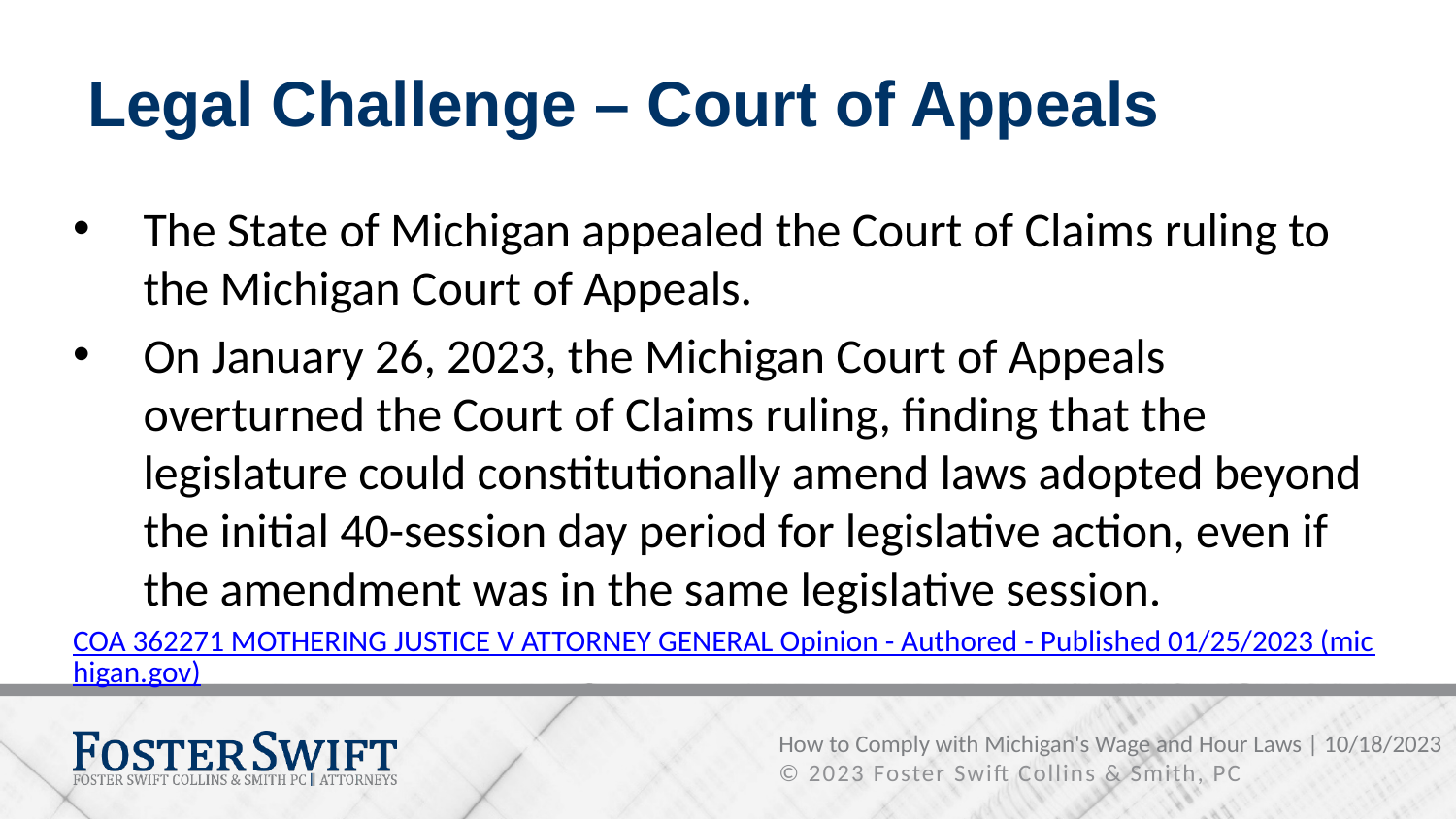

# Legal Challenge – Court of Appeals
The State of Michigan appealed the Court of Claims ruling to the Michigan Court of Appeals.
On January 26, 2023, the Michigan Court of Appeals overturned the Court of Claims ruling, finding that the legislature could constitutionally amend laws adopted beyond the initial 40-session day period for legislative action, even if the amendment was in the same legislative session.
COA 362271 MOTHERING JUSTICE V ATTORNEY GENERAL Opinion - Authored - Published 01/25/2023 (michigan.gov)